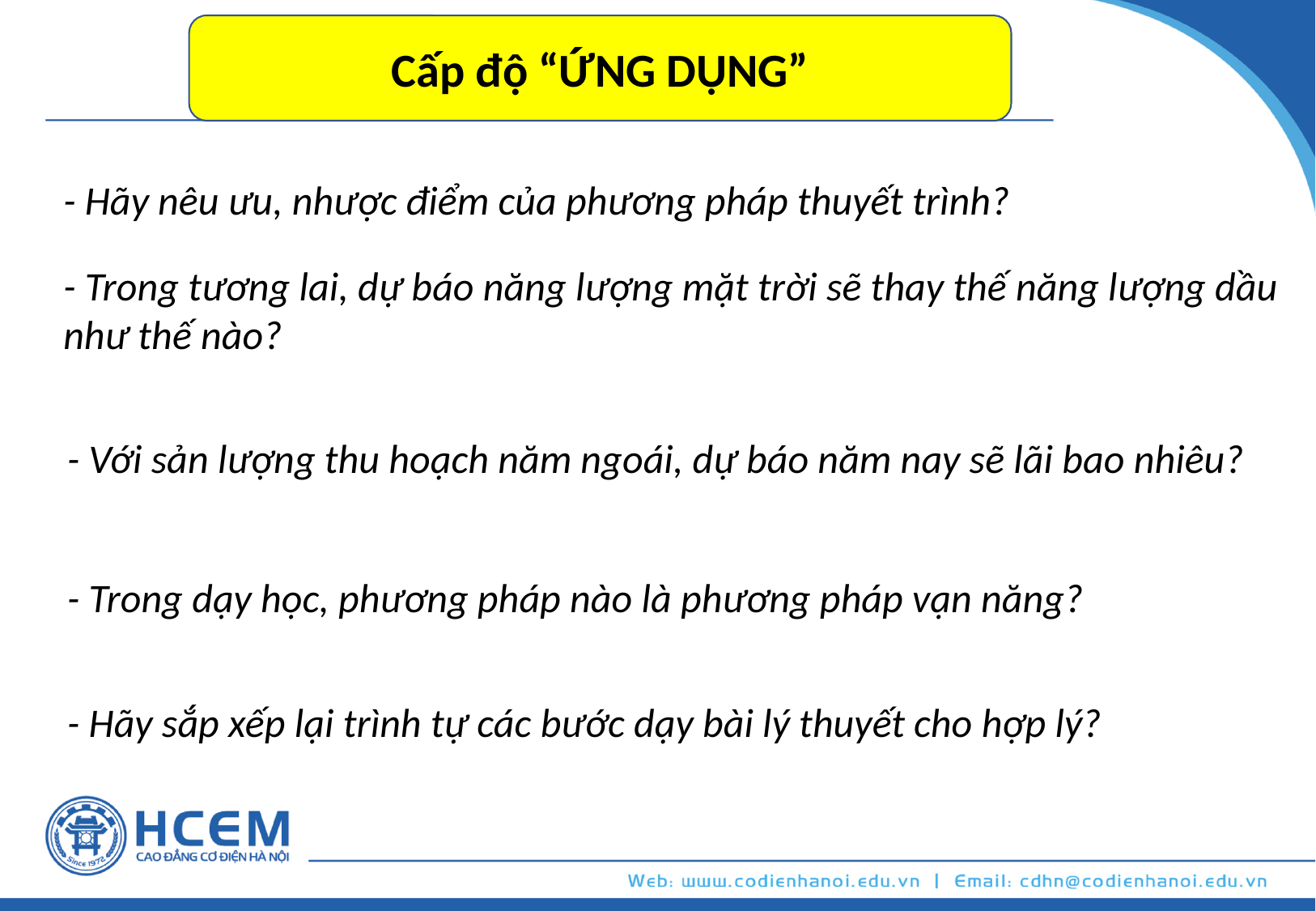

Cấp độ “ỨNG DỤNG”
- Hãy nêu ưu, nhược điểm của phương pháp thuyết trình?
- Trong tương lai, dự báo năng lượng mặt trời sẽ thay thế năng lượng dầu như thế nào?
- Với sản lượng thu hoạch năm ngoái, dự báo năm nay sẽ lãi bao nhiêu?
- Trong dạy học, phương pháp nào là phương pháp vạn năng?
- Hãy sắp xếp lại trình tự các bước dạy bài lý thuyết cho hợp lý?